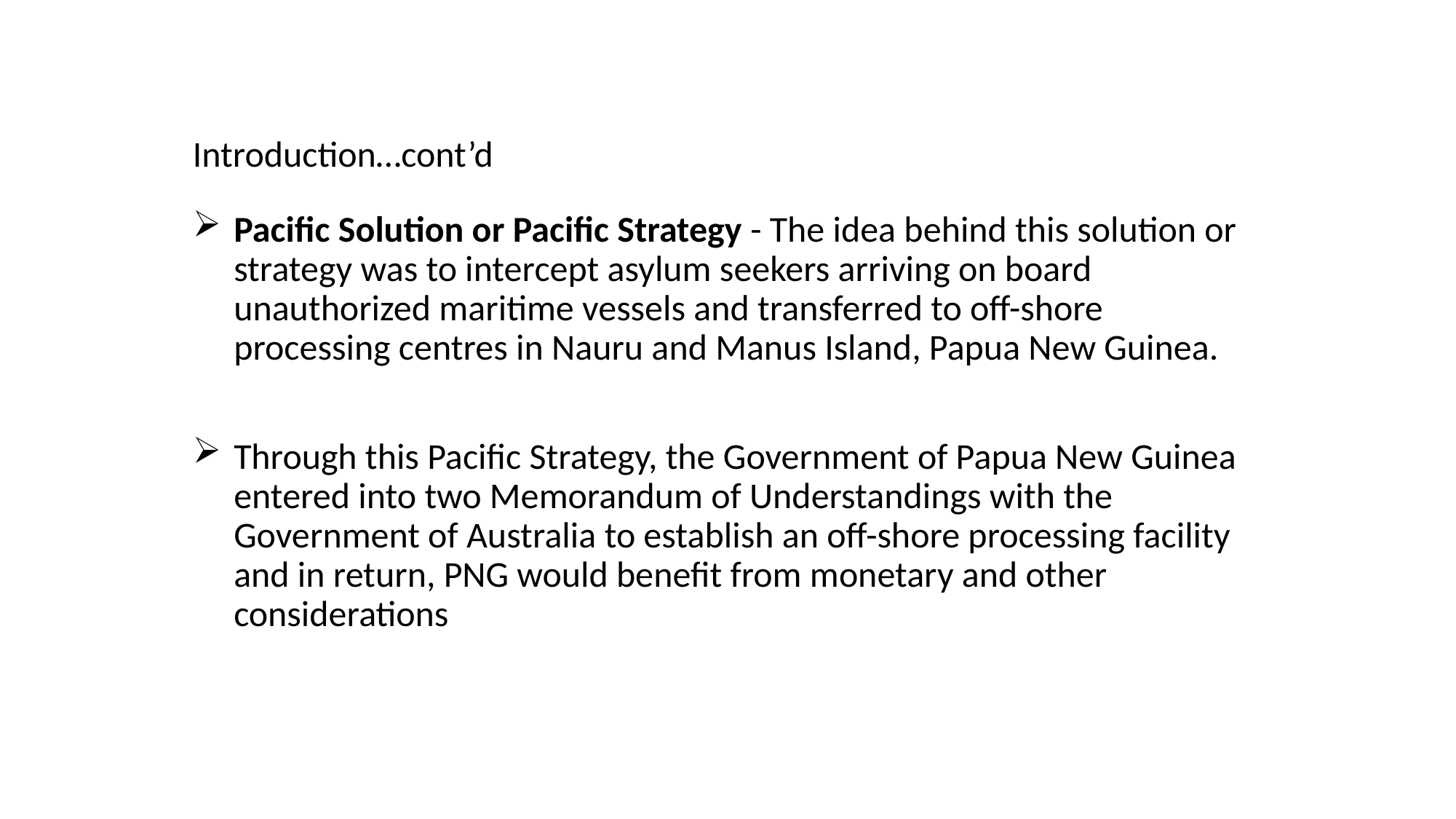

# Introduction…cont’d
Pacific Solution or Pacific Strategy - The idea behind this solution or strategy was to intercept asylum seekers arriving on board unauthorized maritime vessels and transferred to off-shore processing centres in Nauru and Manus Island, Papua New Guinea.

Through this Pacific Strategy, the Government of Papua New Guinea entered into two Memorandum of Understandings with the Government of Australia to establish an off-shore processing facility and in return, PNG would benefit from monetary and other considerations